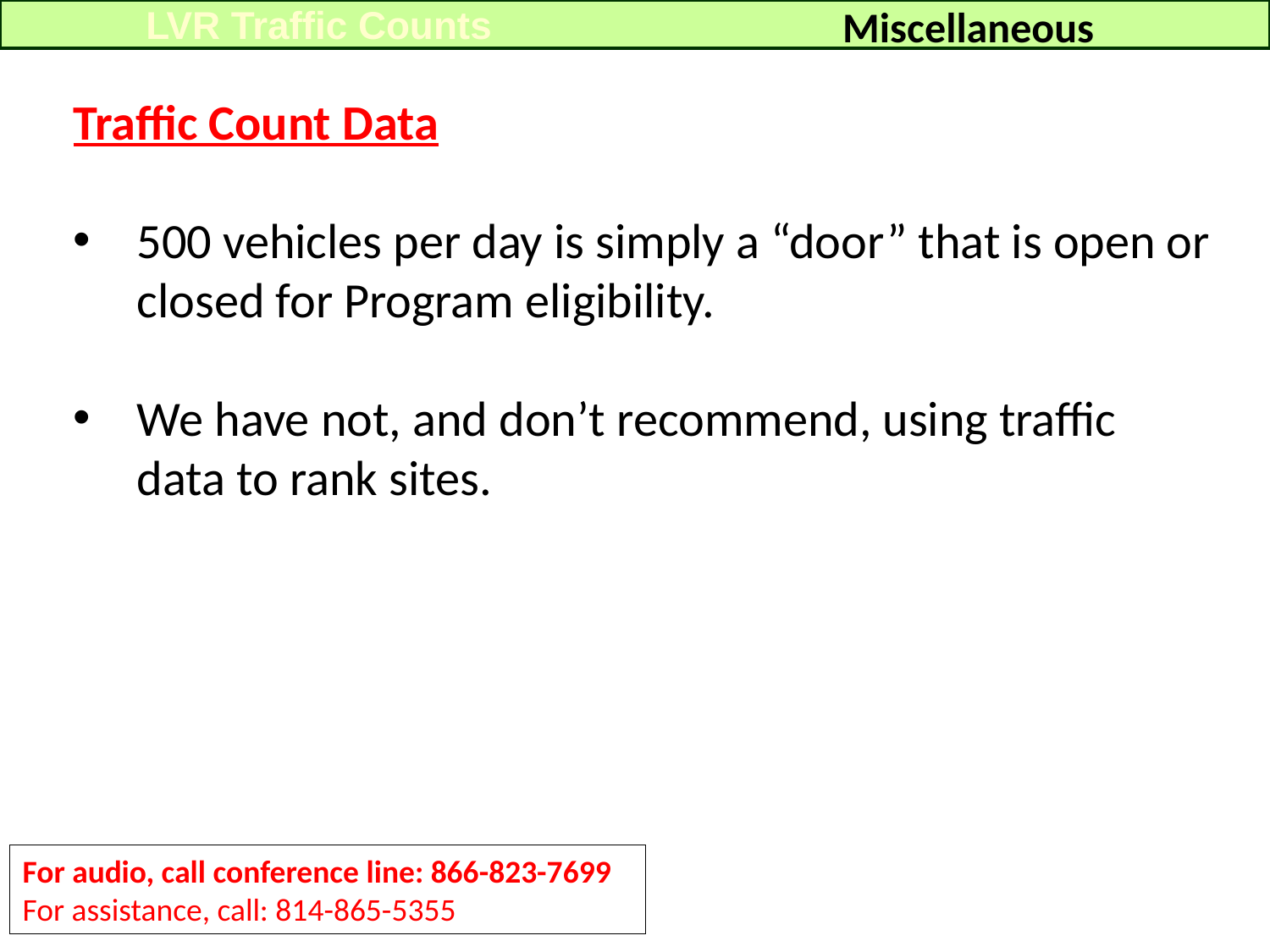

LVR Traffic Counts
Miscellaneous

Traffic Count Data

500 vehicles per day is simply a “door” that is open or closed for Program eligibility.

We have not, and don’t recommend, using traffic data to rank sites.

For audio, call conference line: 866-823-7699
For assistance, call: 814-865-5355